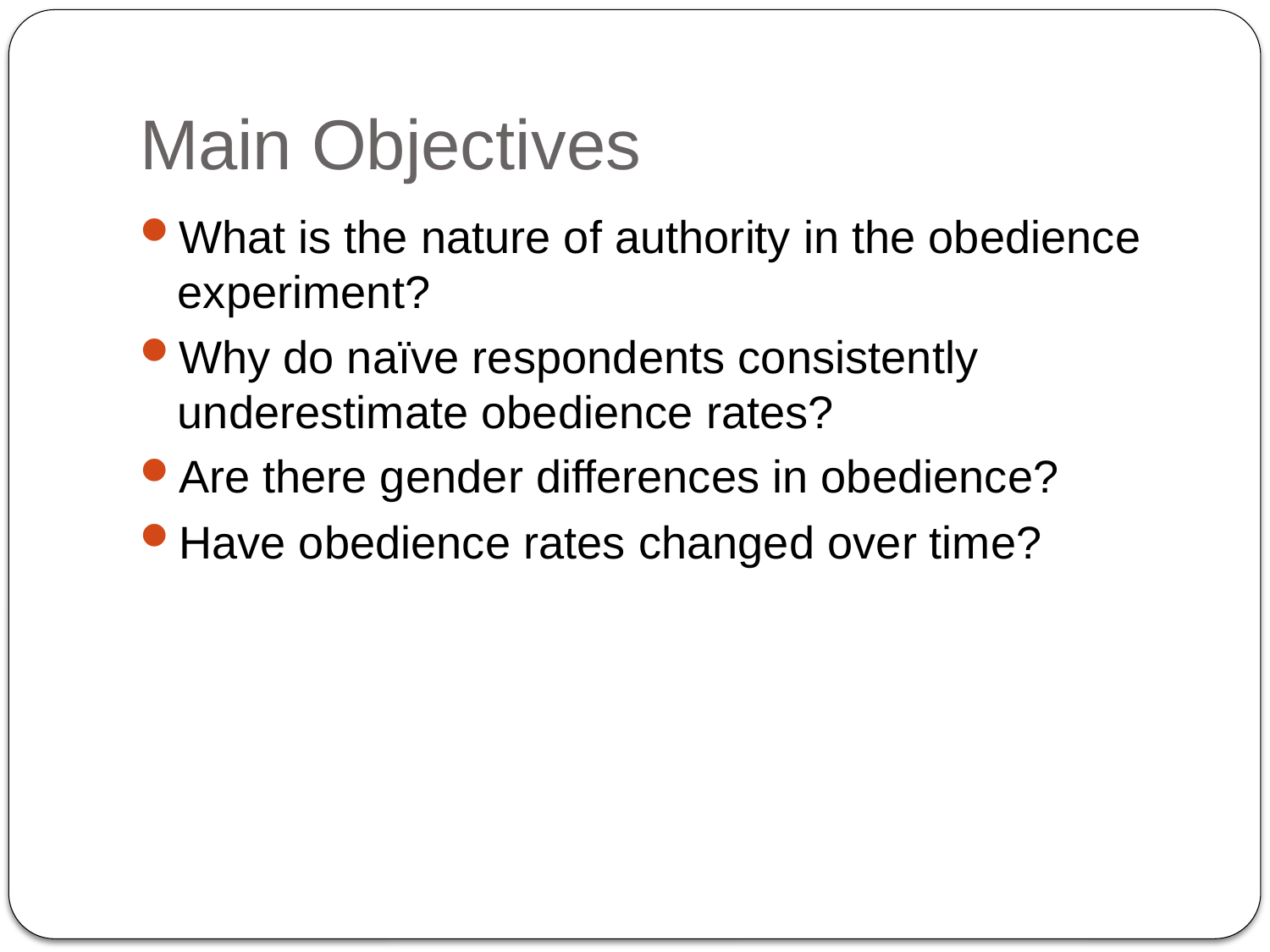

# Main Objectives
What is the nature of authority in the obedience experiment?
Why do naïve respondents consistently underestimate obedience rates?
Are there gender differences in obedience?
Have obedience rates changed over time?